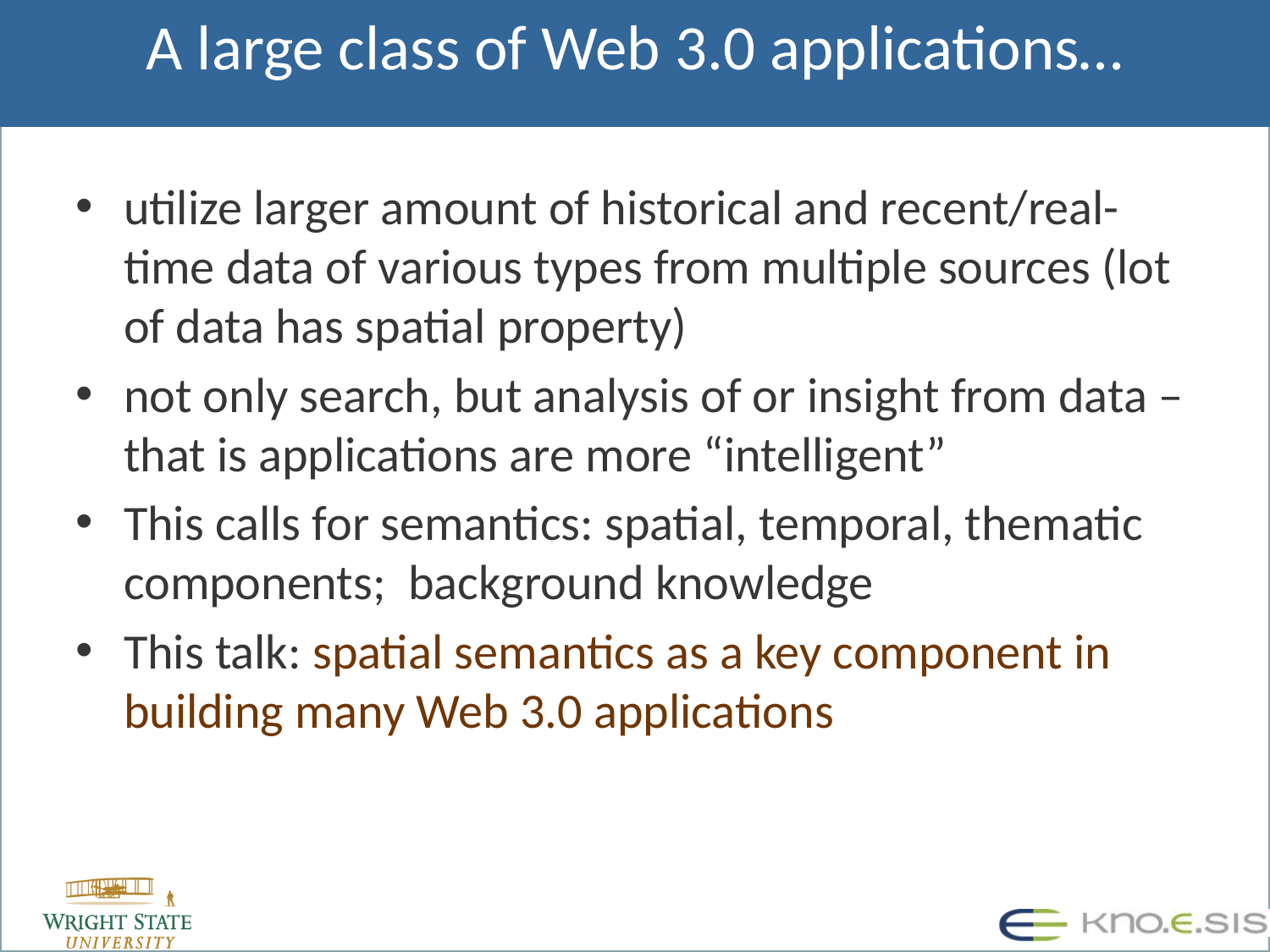

# A large class of Web 3.0 applications…
utilize larger amount of historical and recent/real-time data of various types from multiple sources (lot of data has spatial property)
not only search, but analysis of or insight from data – that is applications are more “intelligent”
This calls for semantics: spatial, temporal, thematic components;  background knowledge
This talk: spatial semantics as a key component in building many Web 3.0 applications